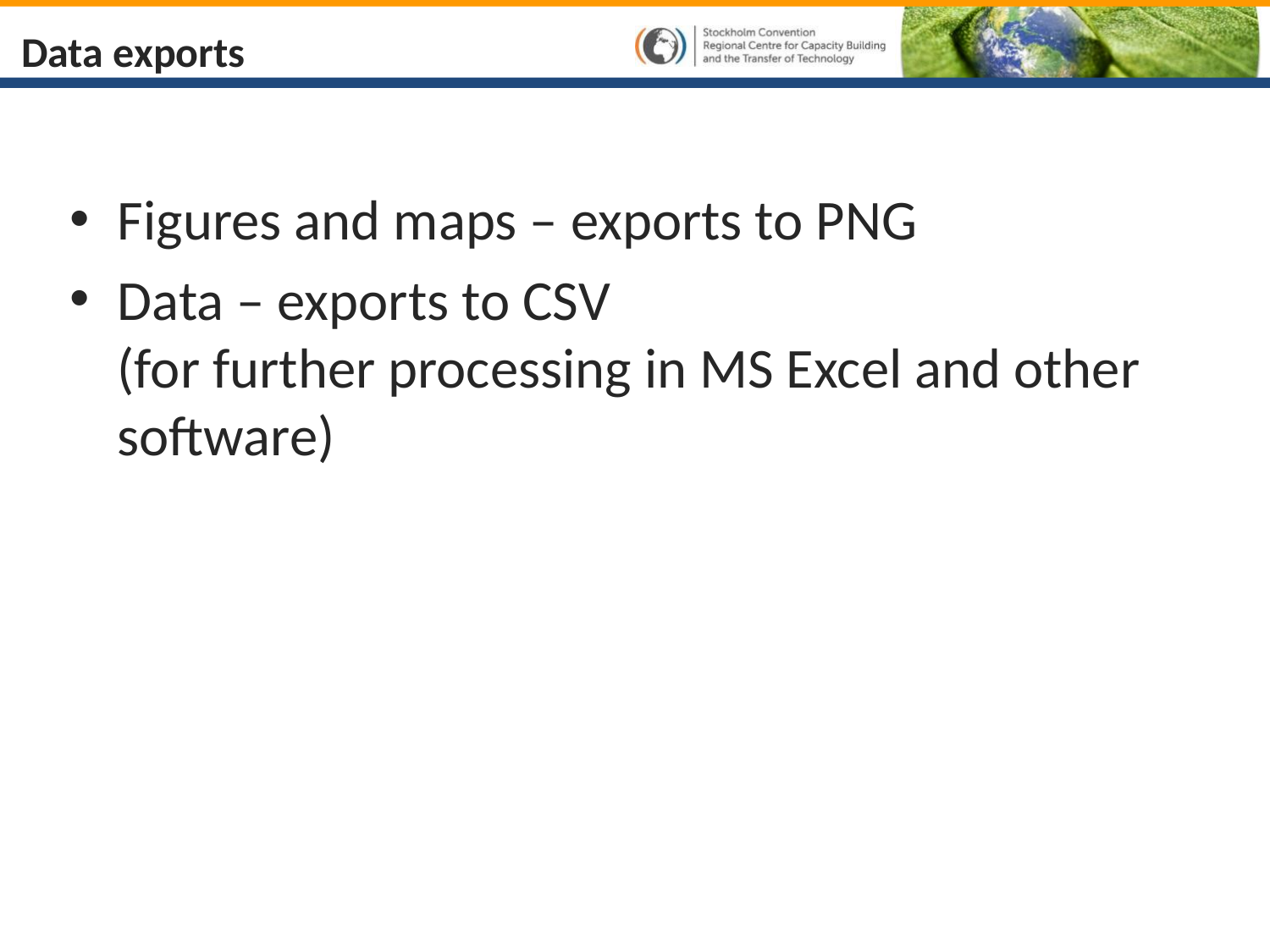

# Data exports
Figures and maps – exports to PNG
Data – exports to CSV
(for further processing in MS Excel and other software)